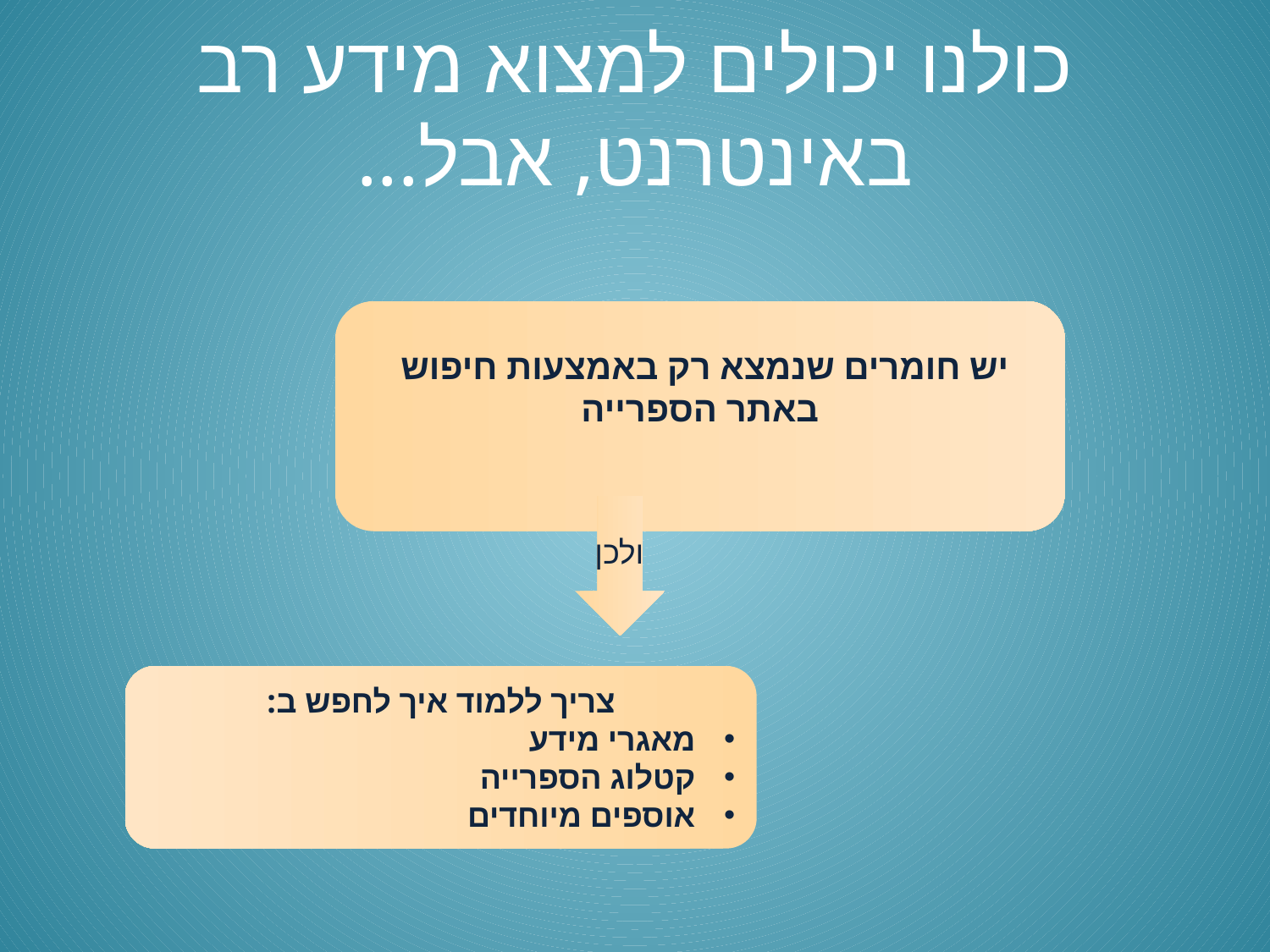

# כולנו יכולים למצוא מידע רב באינטרנט, אבל...

יש חומרים שנמצא רק באמצעות חיפוש
באתר הספרייה

ולכן
צריך ללמוד איך לחפש ב:
מאגרי מידע
קטלוג הספרייה
אוספים מיוחדים